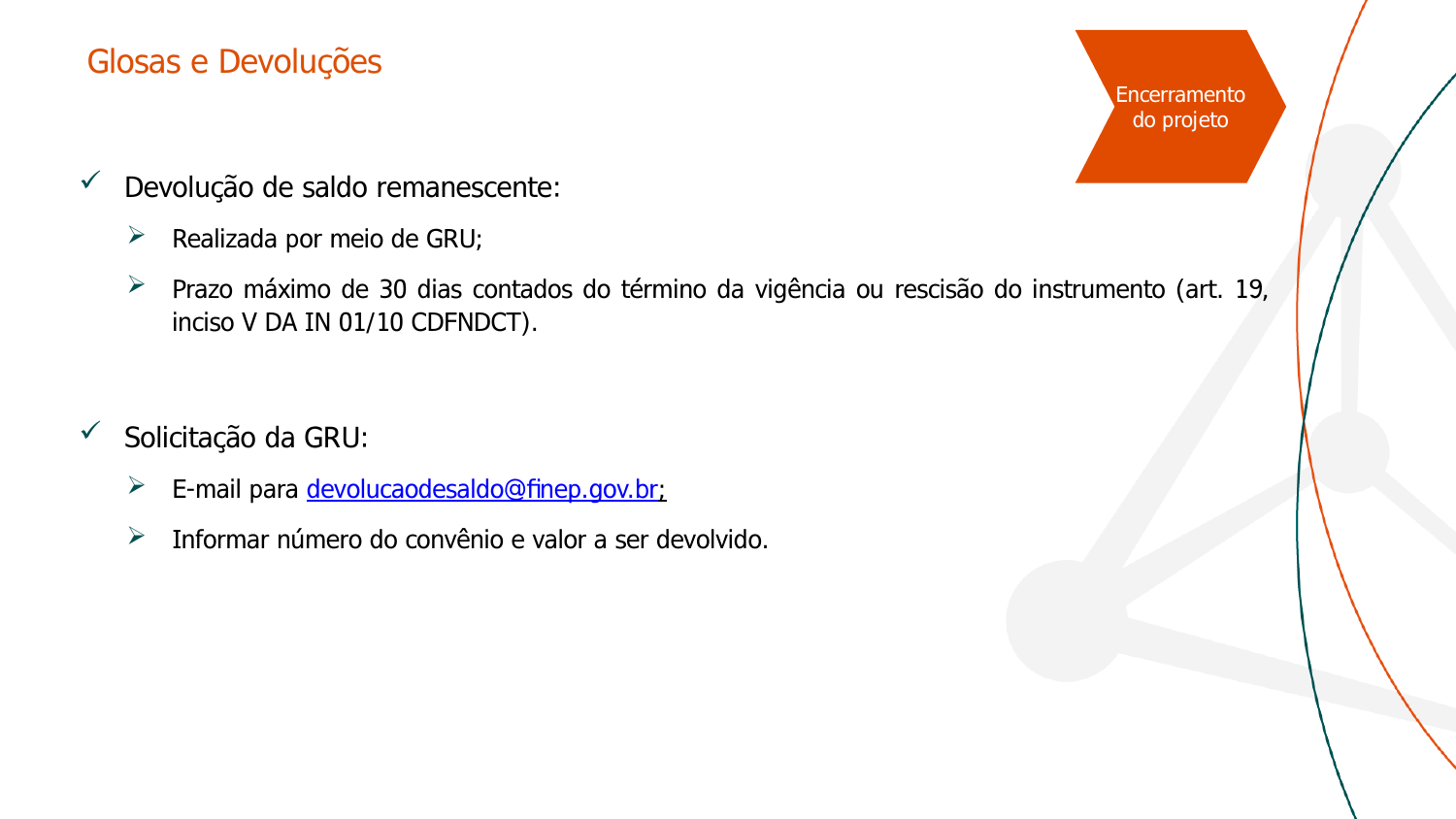

Encerramento do projeto
# Glosas e Devoluções
Devolução de saldo remanescente:
Realizada por meio de GRU;
Prazo máximo de 30 dias contados do término da vigência ou rescisão do instrumento (art. 19, inciso V DA IN 01/10 CDFNDCT).

Solicitação da GRU:
E-mail para devolucaodesaldo@finep.gov.br;
Informar número do convênio e valor a ser devolvido.